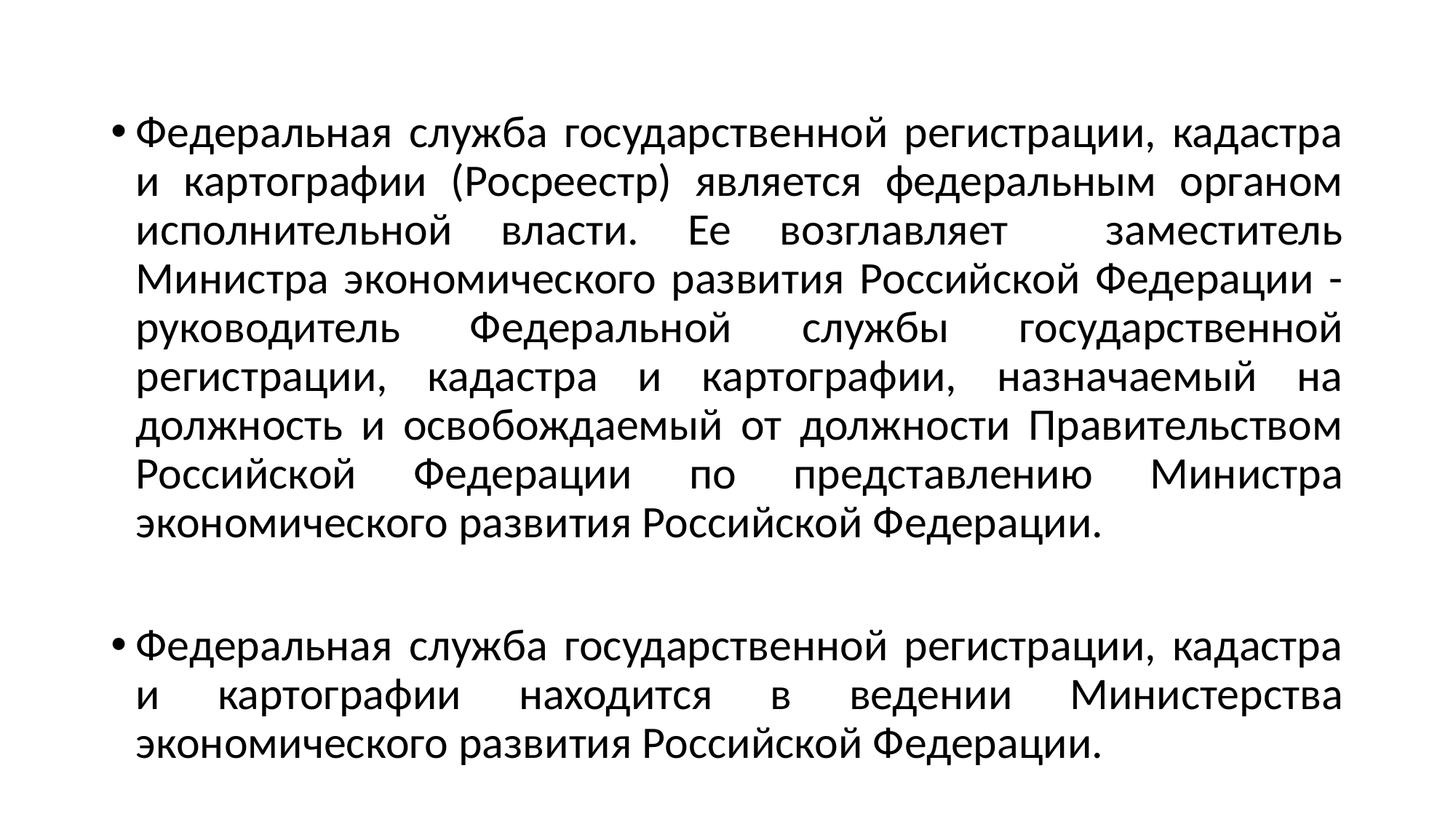

#
Федеральная служба государственной регистрации, кадастра и картографии (Росреестр) является федеральным органом исполнительной власти. Ее возглавляет  заместитель Министра экономического развития Российской Федерации - руководитель Федеральной службы государственной регистрации, кадастра и картографии, назначаемый на должность и освобождаемый от должности Правительством Российской Федерации по представлению Министра экономического развития Российской Федерации.

Федеральная служба государственной регистрации, кадастра и картографии находится в ведении Министерства экономического развития Российской Федерации.